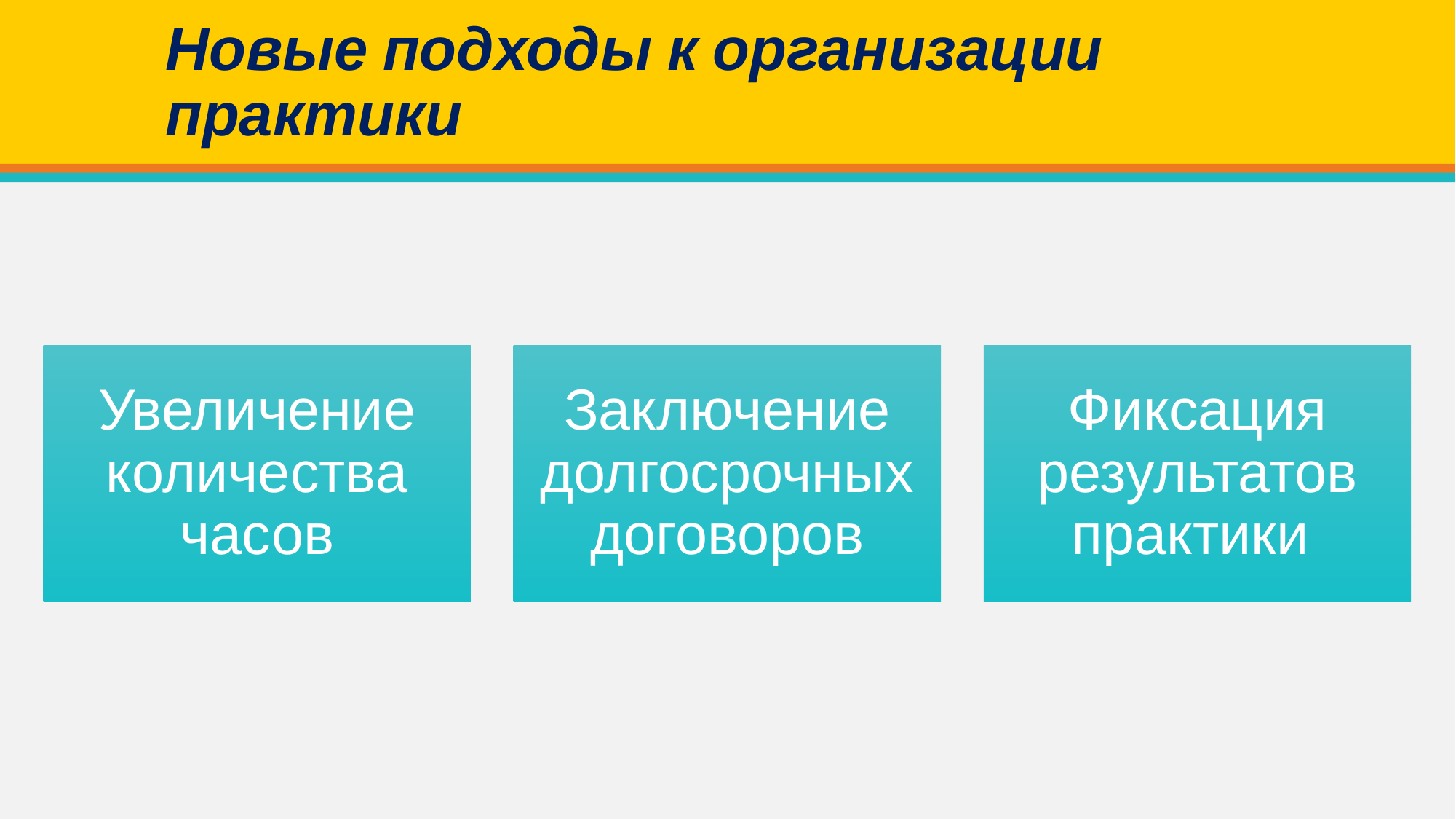

# Новые подходы к организации практики
Увеличение количества часов
Заключение долгосрочных договоров
Фиксация результатов практики